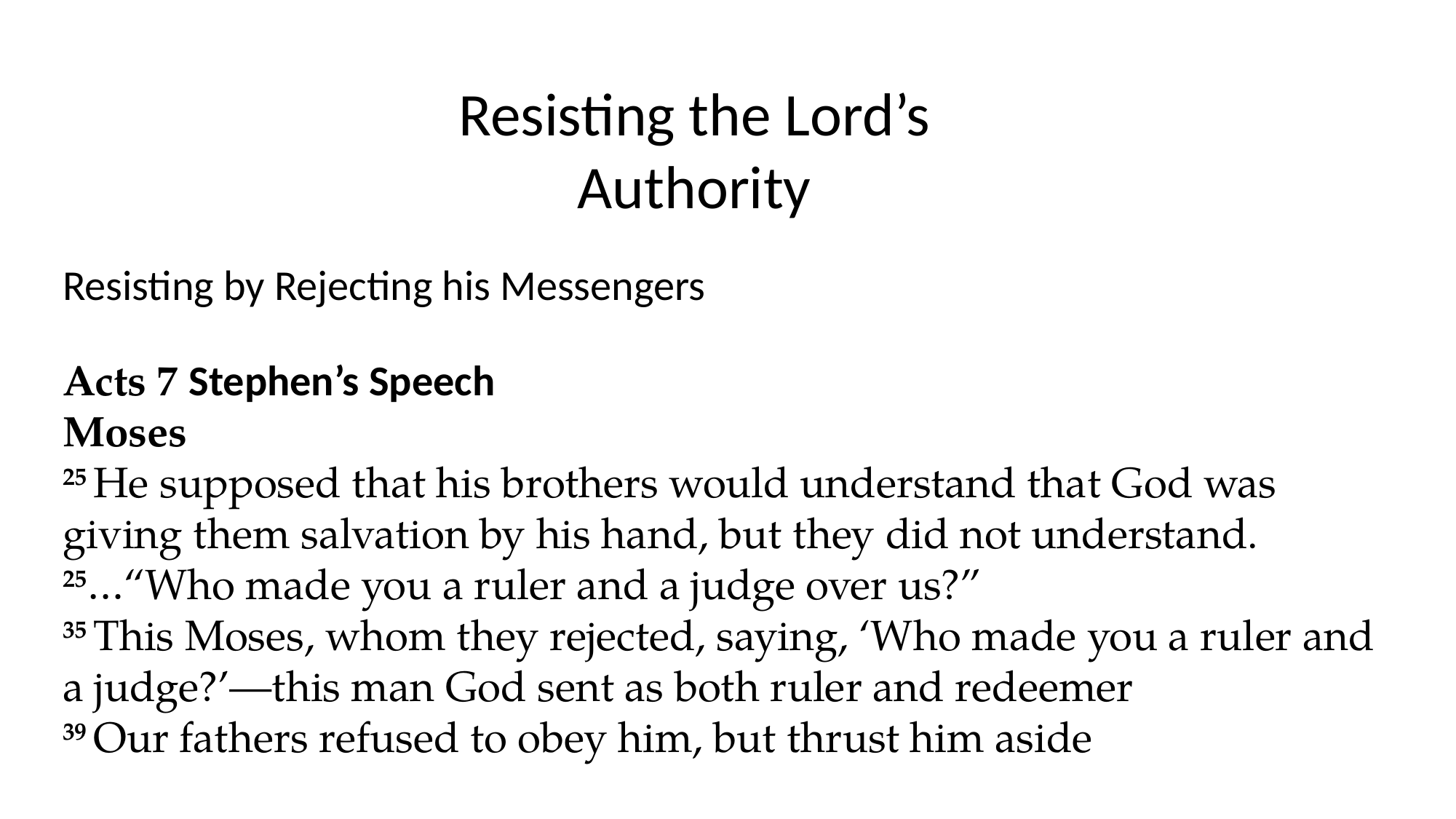

Resisting the Lord’s Authority
Resisting by Rejecting his Messengers
Acts 7 Stephen’s Speech
Moses
25 He supposed that his brothers would understand that God was giving them salvation by his hand, but they did not understand.
25…“Who made you a ruler and a judge over us?”
35 This Moses, whom they rejected, saying, ‘Who made you a ruler and a judge?’—this man God sent as both ruler and redeemer
39 Our fathers refused to obey him, but thrust him aside